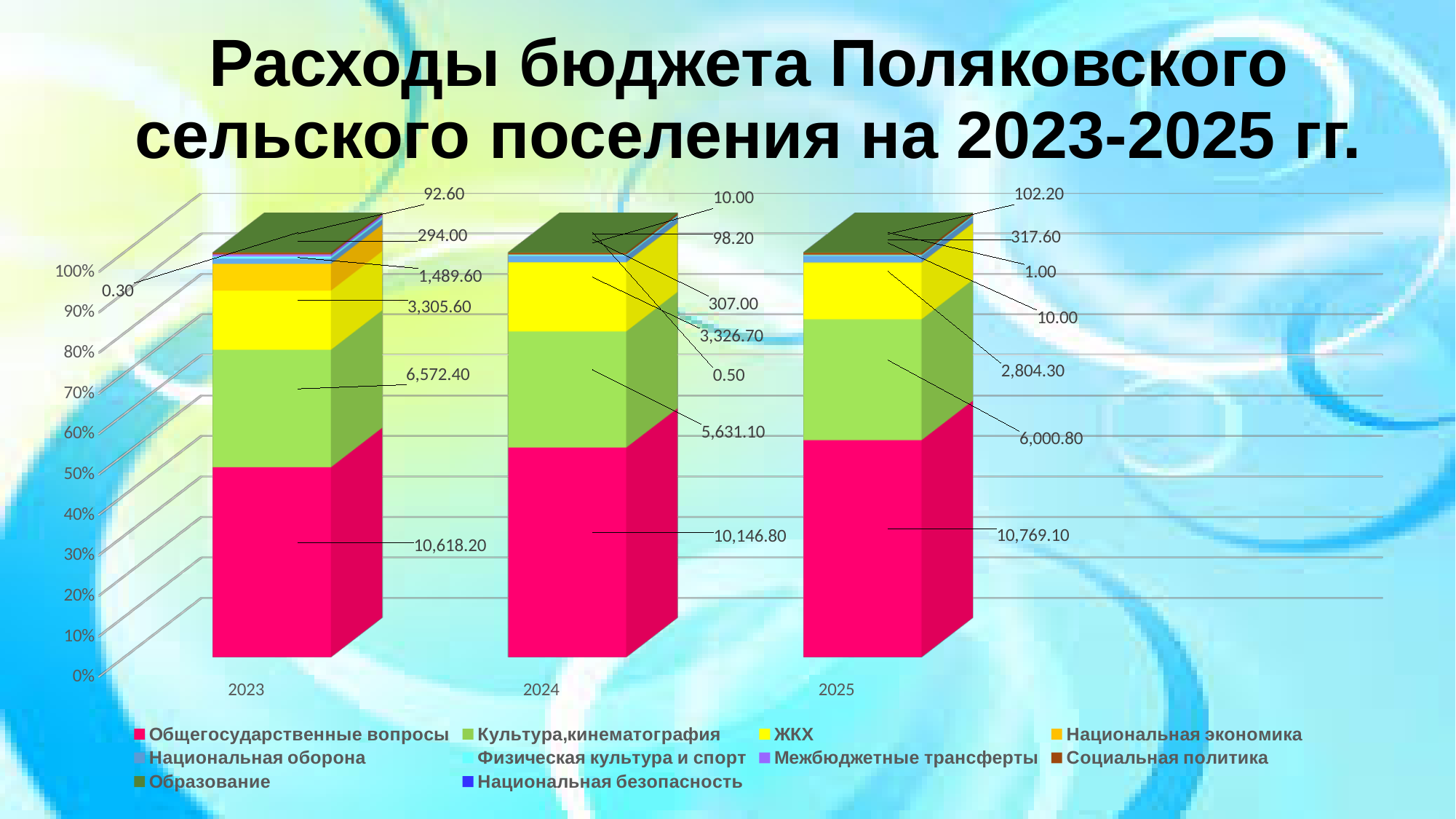

# Расходы бюджета Поляковского сельского поселения на 2023-2025 гг.

[unsupported chart]